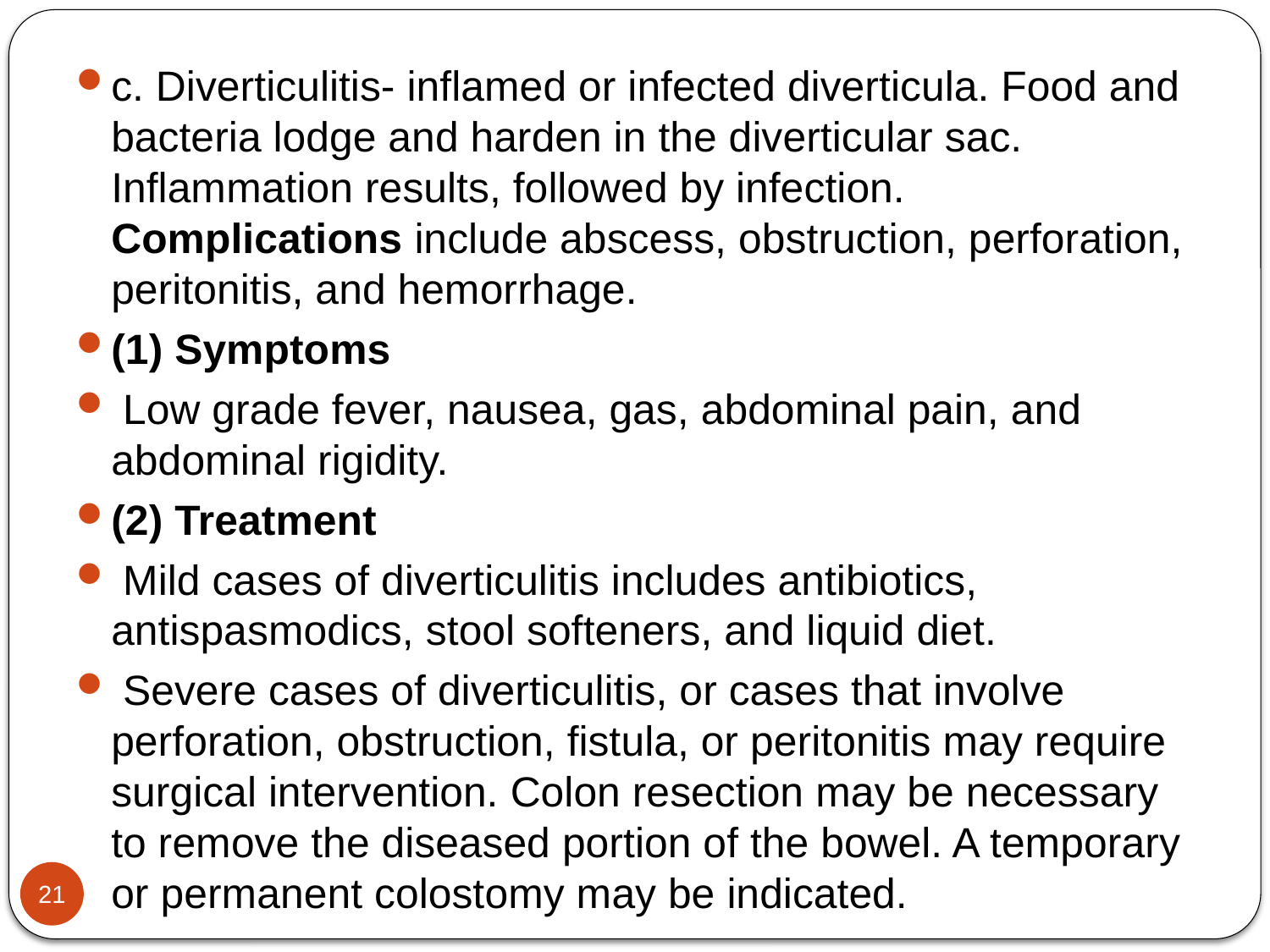

c. Diverticulitis- inflamed or infected diverticula. Food and bacteria lodge and harden in the diverticular sac. Inflammation results, followed by infection. Complications include abscess, obstruction, perforation, peritonitis, and hemorrhage.
(1) Symptoms
 Low grade fever, nausea, gas, abdominal pain, and abdominal rigidity.
(2) Treatment
 Mild cases of diverticulitis includes antibiotics, antispasmodics, stool softeners, and liquid diet.
 Severe cases of diverticulitis, or cases that involve perforation, obstruction, fistula, or peritonitis may require surgical intervention. Colon resection may be necessary to remove the diseased portion of the bowel. A temporary or permanent colostomy may be indicated.

21